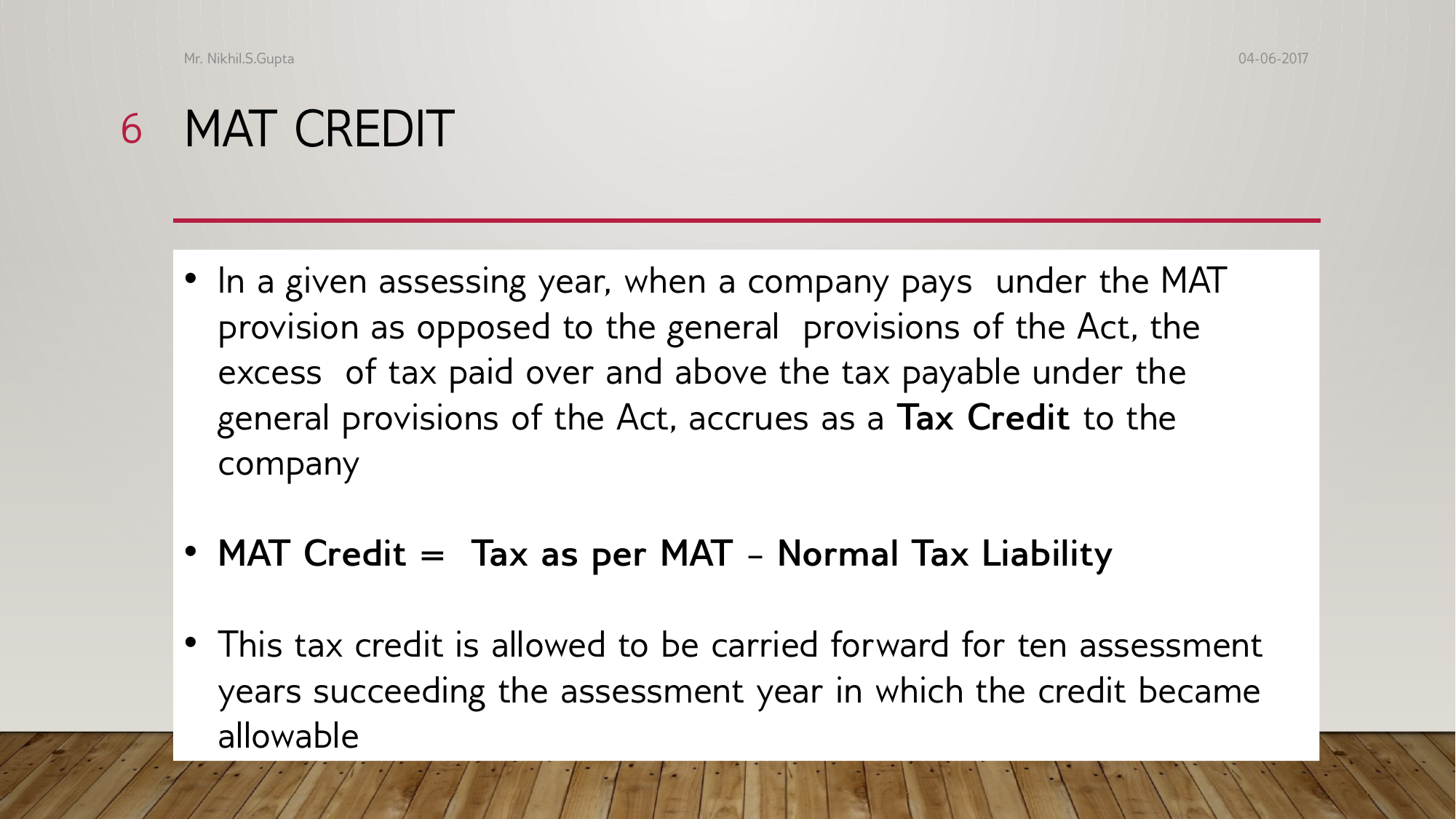

Mr. Nikhil.S.Gupta
04-06-2017
6
MAT Credit
In a given assessing year, when a company pays  under the MAT provision as opposed to the general  provisions of the Act, the excess  of tax paid over and above the tax payable under the general provisions of the Act, accrues as a Tax Credit to the company

MAT Credit =  Tax as per MAT – Normal Tax Liability

This tax credit is allowed to be carried forward for ten assessment years succeeding the assessment year in which the credit became allowable